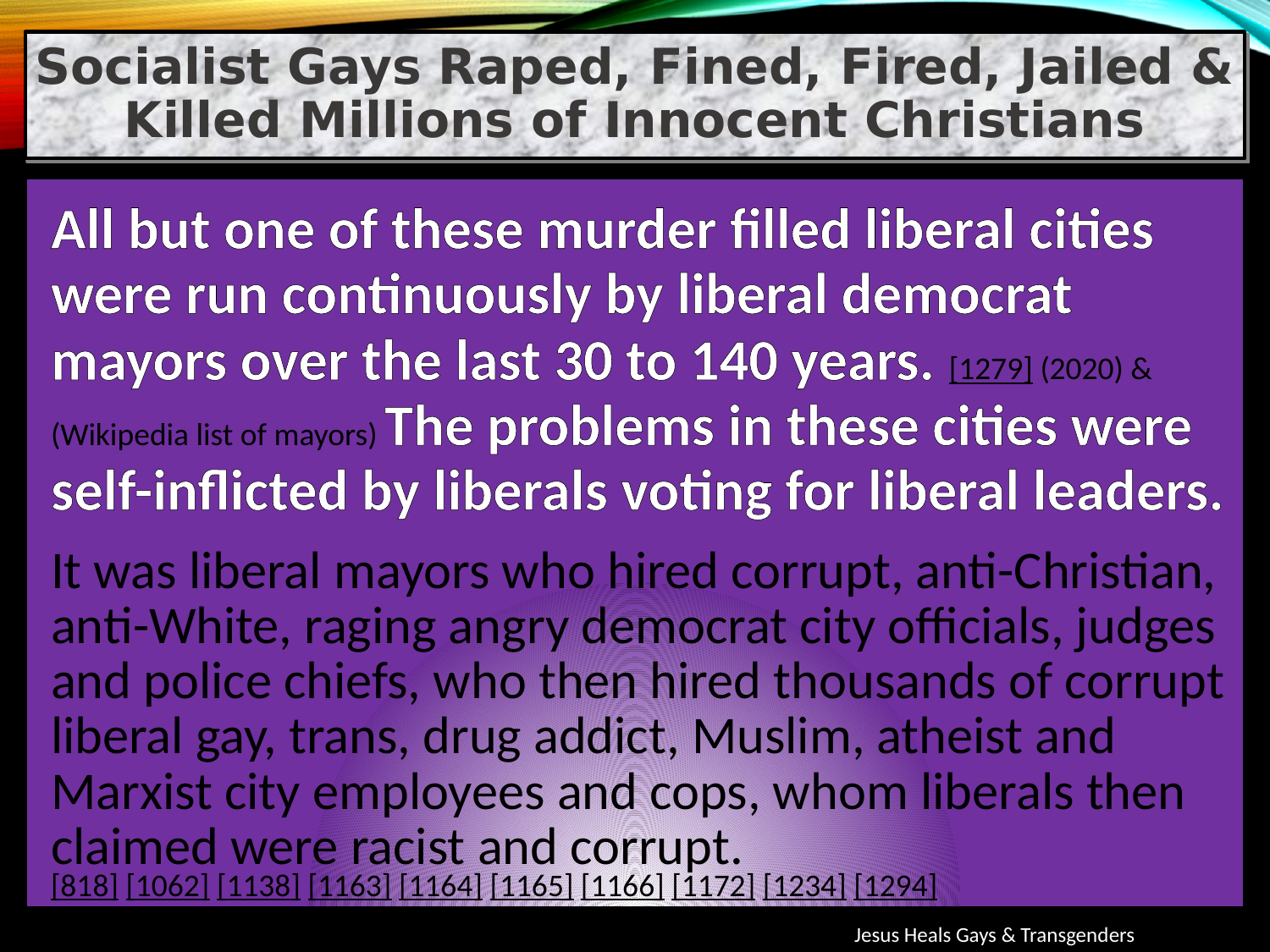

Socialist Gays Raped, Fined, Fired, Jailed & Killed Millions of Innocent Christians
All but one of these murder filled liberal cities were run continuously by liberal democrat mayors over the last 30 to 140 years. [1279] (2020) & (Wikipedia list of mayors) The problems in these cities were self-inflicted by liberals voting for liberal leaders.
It was liberal mayors who hired corrupt, anti-Christian, anti-White, raging angry democrat city officials, judges and police chiefs, who then hired thousands of corrupt liberal gay, trans, drug addict, Muslim, atheist and Marxist city employees and cops, whom liberals then claimed were racist and corrupt.
[818] [1062] [1138] [1163] [1164] [1165] [1166] [1172] [1234] [1294]
Jesus Heals Gays & Transgenders